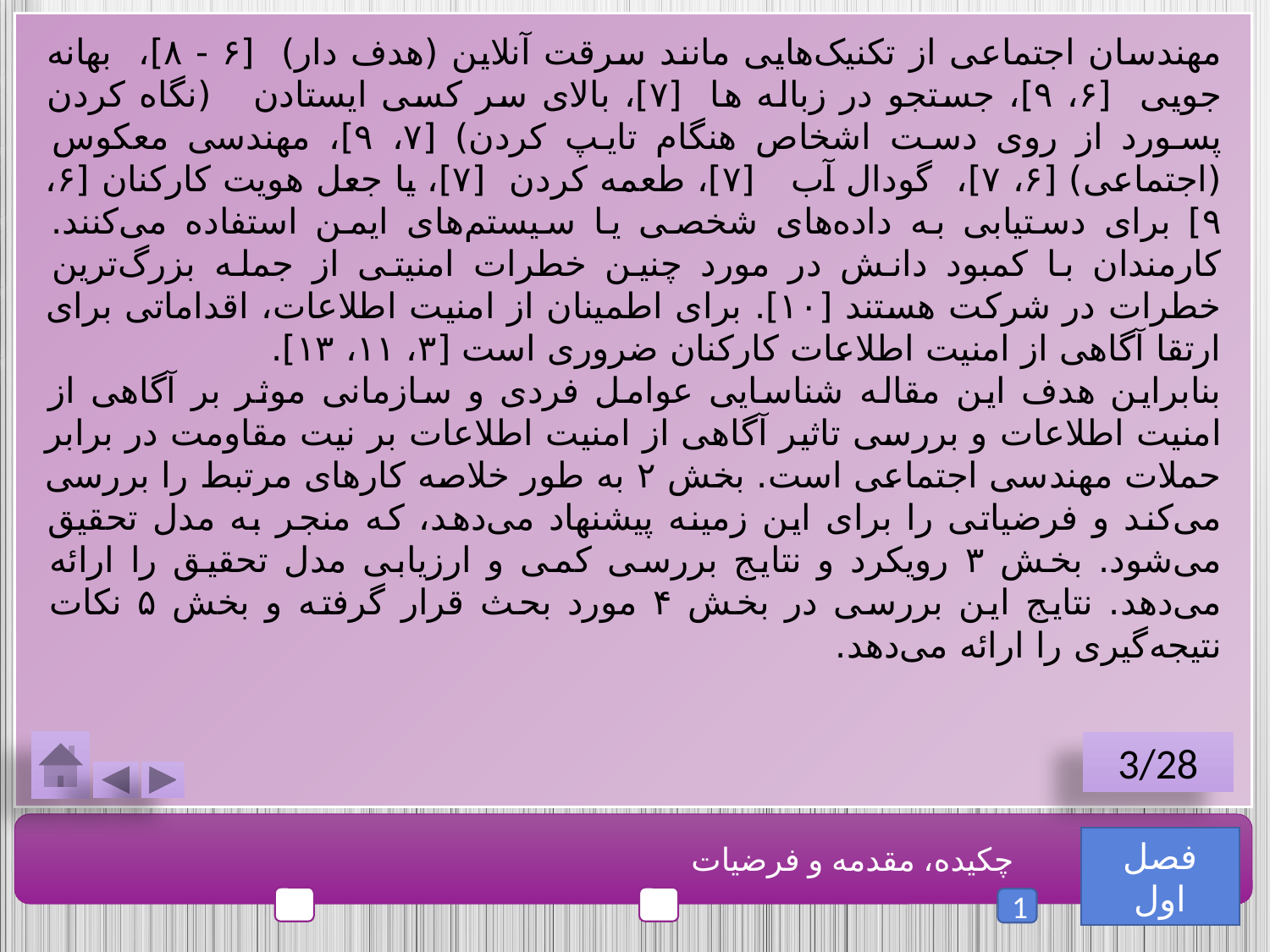

مهندسان اجتماعی از تکنیک‌هایی مانند سرقت آنلاین (هدف دار)  ‏[۶ - ۸]‏،  بهانه جویی  [‏۶، ۹]‏، جستجو در زباله ها  [۷]‏، بالای سر کسی ایستادن   (نگاه کردن پسورد از روی دست اشخاص هنگام تایپ کردن) [‏۷، ۹]‏، مهندسی معکوس (‏اجتماعی)‏ [۶، ۷]‏،  گودال آب   [۷]‏، طعمه کردن  [۷]‏، یا جعل هویت کارکنان [۶، ۹]‏ برای دستیابی به داده‌های شخصی یا سیستم‌های ایمن استفاده می‌کنند. کارمندان با کمبود دانش در مورد چنین خطرات امنیتی از جمله بزرگ‌ترین خطرات در شرکت هستند [‏۱۰]‏. برای اطمینان از امنیت اطلاعات، اقداماتی برای ارتقا آگاهی از امنیت اطلاعات کارکنان ضروری است [۳، ۱۱، ۱۳]‏.
بنابراین هدف این مقاله شناسایی عوامل فردی و سازمانی موثر بر آگاهی از امنیت اطلاعات و بررسی تاثیر آگاهی از امنیت اطلاعات بر نیت مقاومت در برابر حملات مهندسی اجتماعی است. بخش ۲ به طور خلاصه کارهای مرتبط را بررسی می‌کند و فرضیاتی را برای این زمینه پیشنهاد می‌دهد، که منجر به مدل تحقیق می‌شود. بخش ۳ رویکرد و نتایج بررسی کمی و ارزیابی مدل تحقیق را ارائه می‌دهد. نتایج این بررسی در بخش ۴ مورد بحث قرار گرفته و بخش ۵ نکات نتیجه‌گیری را ارائه می‌دهد.

3/28

فصل اول
چکیده، مقدمه و فرضیات

1